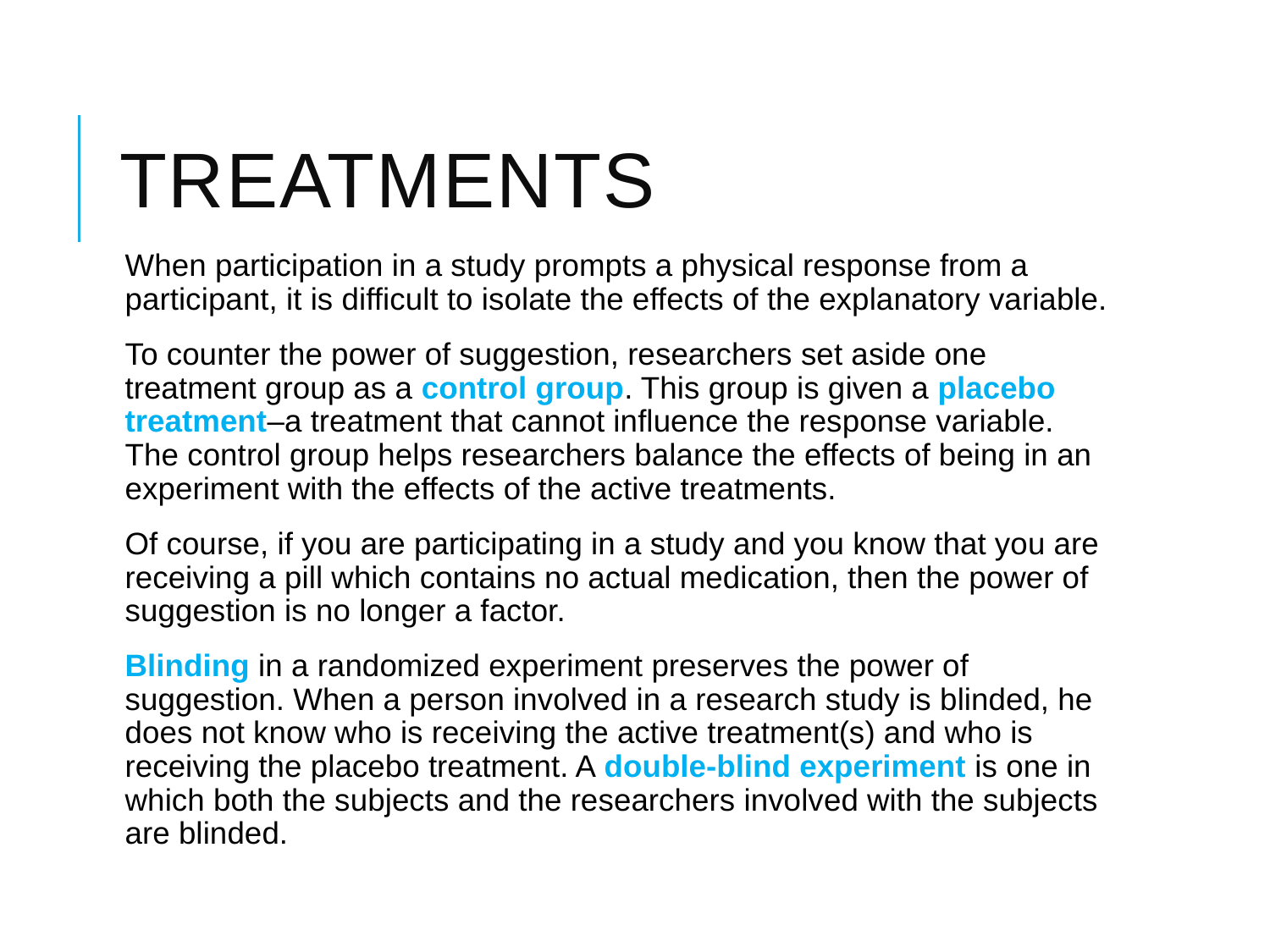

# Treatments
When participation in a study prompts a physical response from a participant, it is difficult to isolate the effects of the explanatory variable.
To counter the power of suggestion, researchers set aside one treatment group as a control group. This group is given a placebo treatment–a treatment that cannot influence the response variable. The control group helps researchers balance the effects of being in an experiment with the effects of the active treatments.
Of course, if you are participating in a study and you know that you are receiving a pill which contains no actual medication, then the power of suggestion is no longer a factor.
Blinding in a randomized experiment preserves the power of suggestion. When a person involved in a research study is blinded, he does not know who is receiving the active treatment(s) and who is receiving the placebo treatment. A double-blind experiment is one in which both the subjects and the researchers involved with the subjects are blinded.